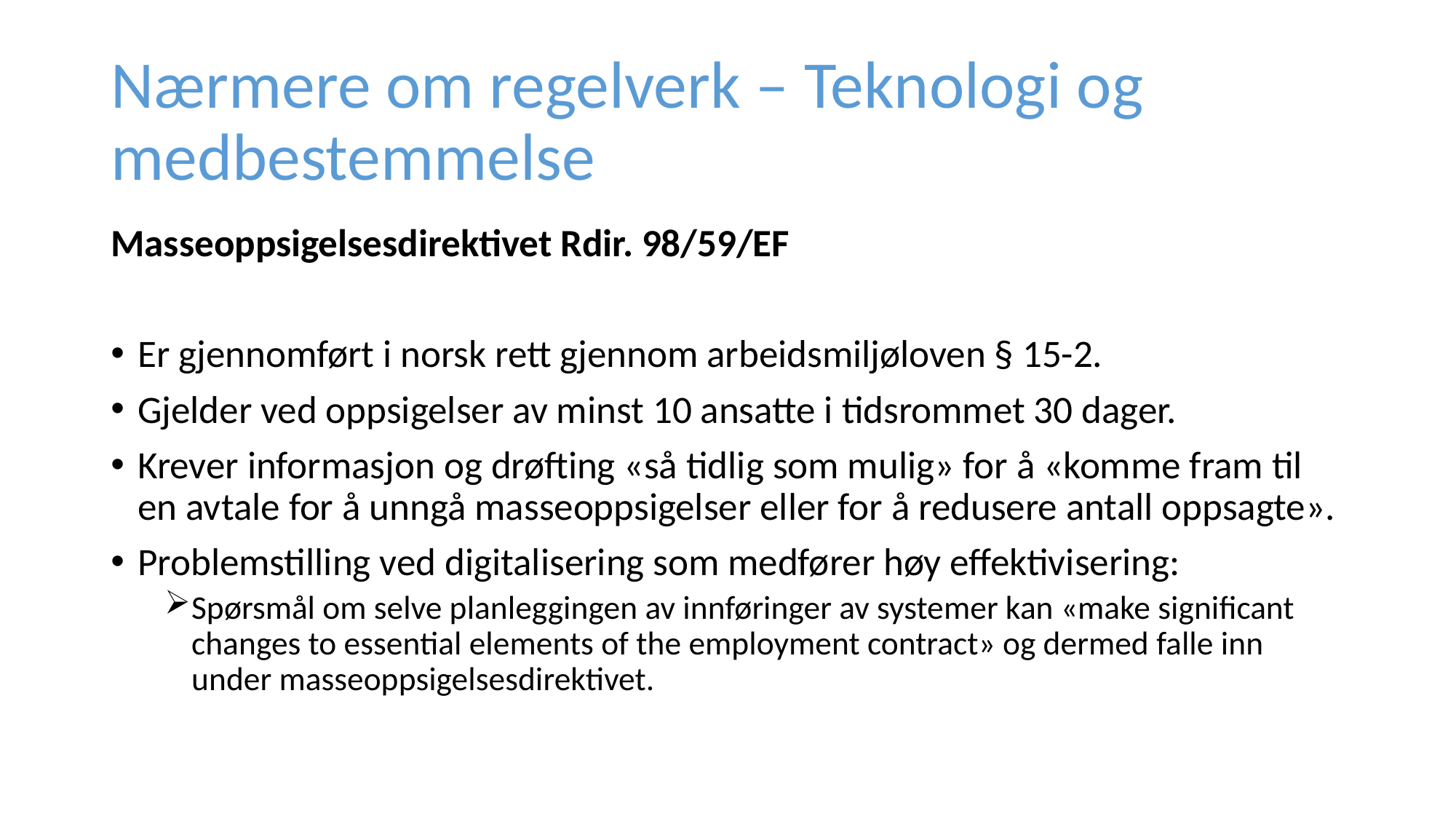

# Nærmere om regelverk – Teknologi og medbestemmelse
Masseoppsigelsesdirektivet Rdir. 98/59/EF

Er gjennomført i norsk rett gjennom arbeidsmiljøloven § 15-2.
Gjelder ved oppsigelser av minst 10 ansatte i tidsrommet 30 dager.
Krever informasjon og drøfting «så tidlig som mulig» for å «komme fram til en avtale for å unngå masseoppsigelser eller for å redusere antall oppsagte».
Problemstilling ved digitalisering som medfører høy effektivisering:
Spørsmål om selve planleggingen av innføringer av systemer kan «make significant changes to essential elements of the employment contract» og dermed falle inn under masseoppsigelsesdirektivet.